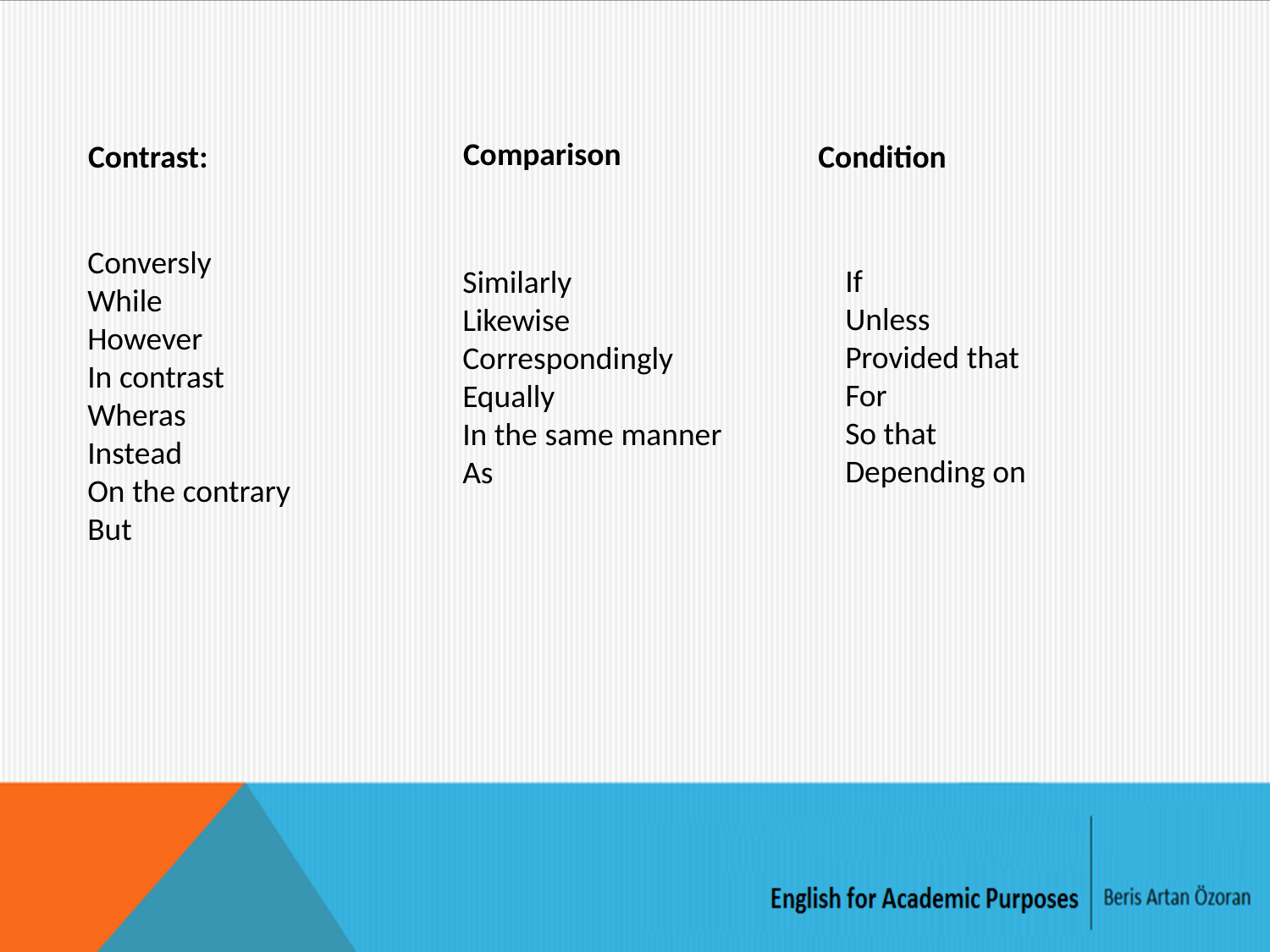

Comparison
Contrast:
Condition
Conversly
While
However
In contrast
Wheras
Instead
On the contrary
But

If
Unless
Provided that
For
So that
Depending on

Similarly
Likewise
Correspondingly
Equally
In the same manner
As